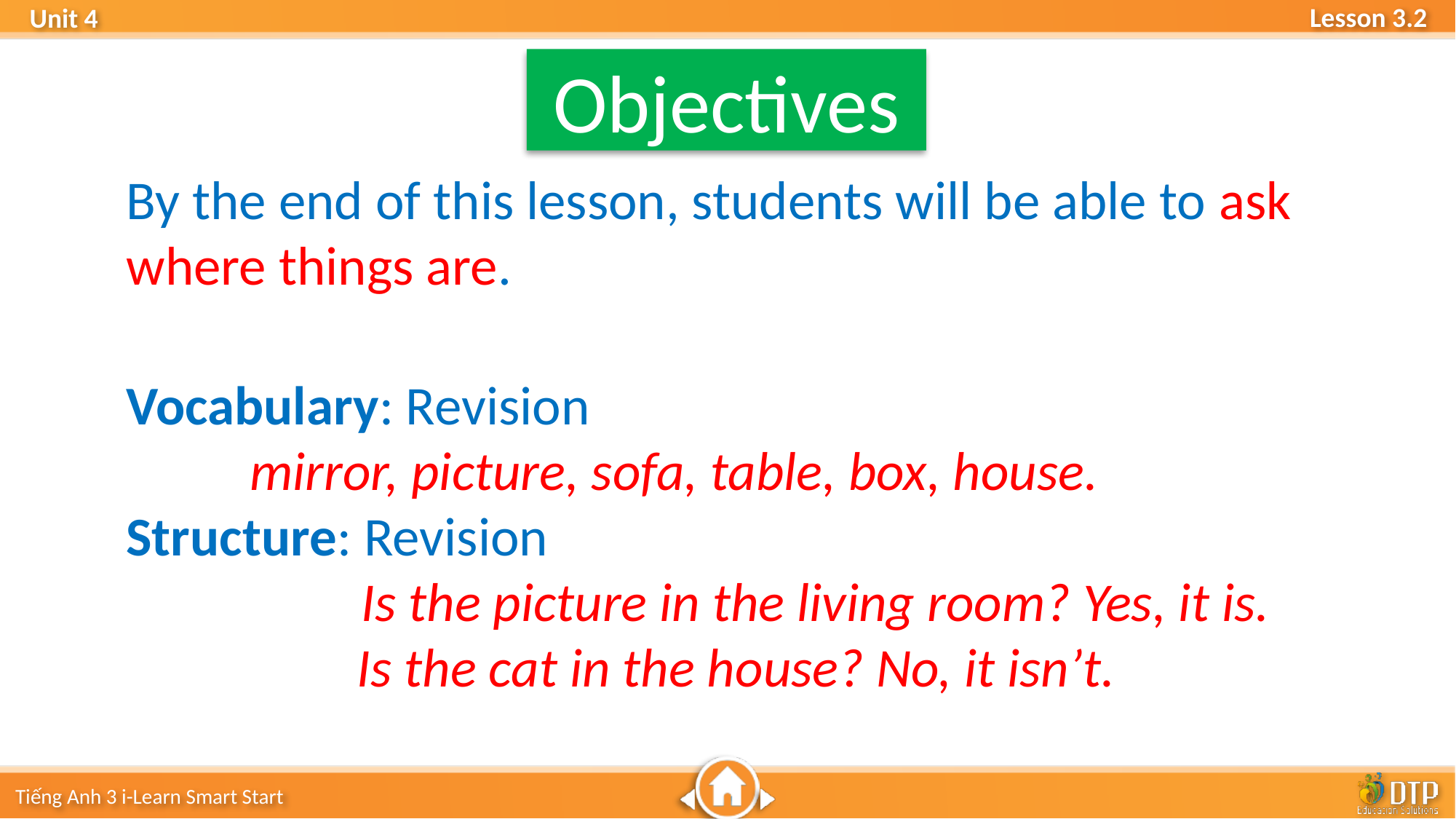

Objectives

By the end of this lesson, students will be able to ask where things are.

Vocabulary: Revision
          mirror, picture, sofa, table, box, house.
Structure: Revision
                   Is the picture in the living room? Yes, it is.
		 Is the cat in the house? No, it isn’t.